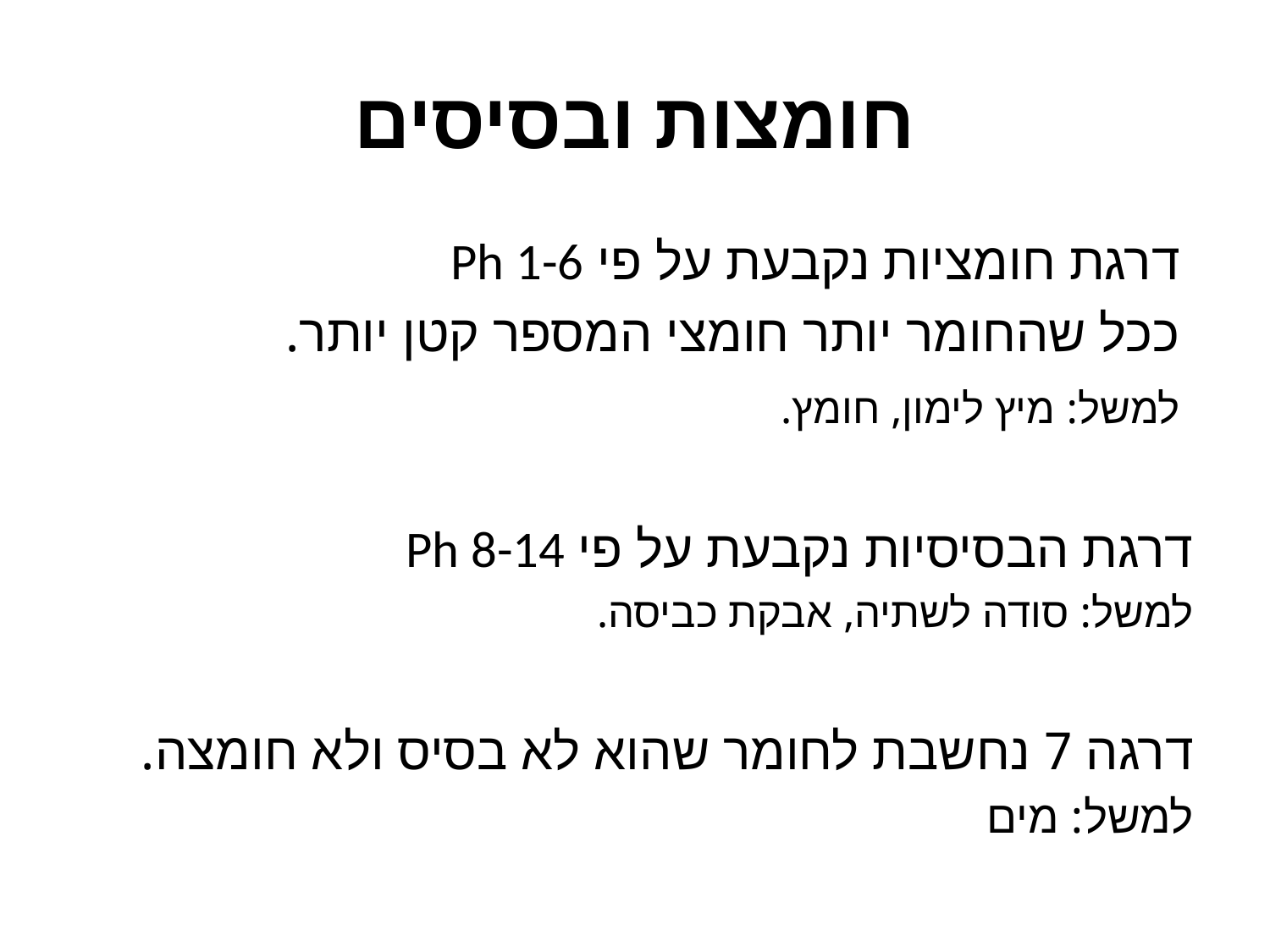

# חומצות ובסיסים
 דרגת חומציות נקבעת על פי Ph 1-6
 ככל שהחומר יותר חומצי המספר קטן יותר.
 למשל: מיץ לימון, חומץ.

דרגת הבסיסיות נקבעת על פי Ph 8-14
למשל: סודה לשתיה, אבקת כביסה.

דרגה 7 נחשבת לחומר שהוא לא בסיס ולא חומצה.
למשל: מים